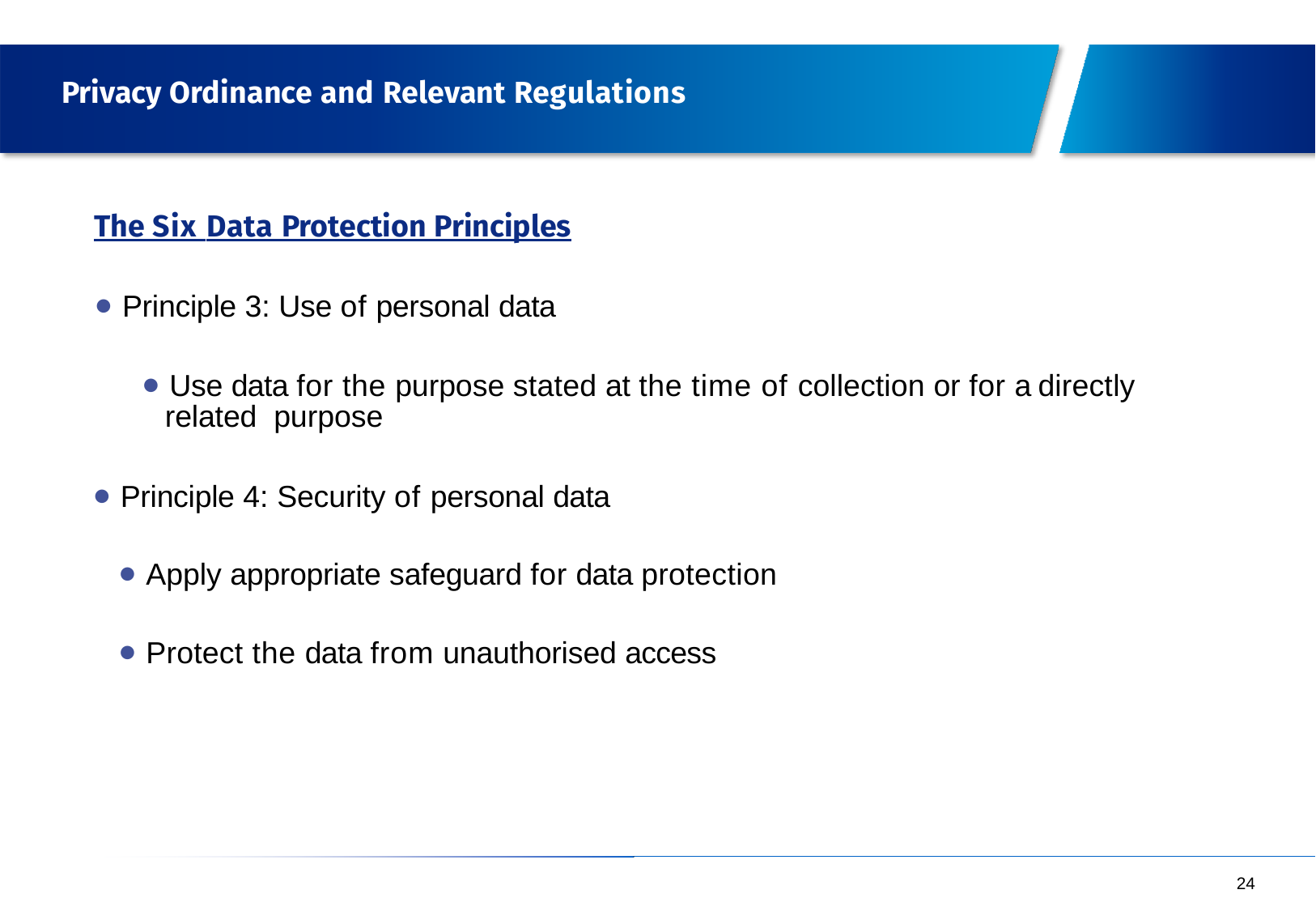

# Privacy Ordinance and Relevant Regulations
The Six Data Protection Principles

• Principle 3: Use of personal data

• Use data for the purpose stated at the time of collection or for a directly related  purpose

• Principle 4: Security of personal data
• Apply appropriate safeguard for data protection
• Protect the data from unauthorised access

24